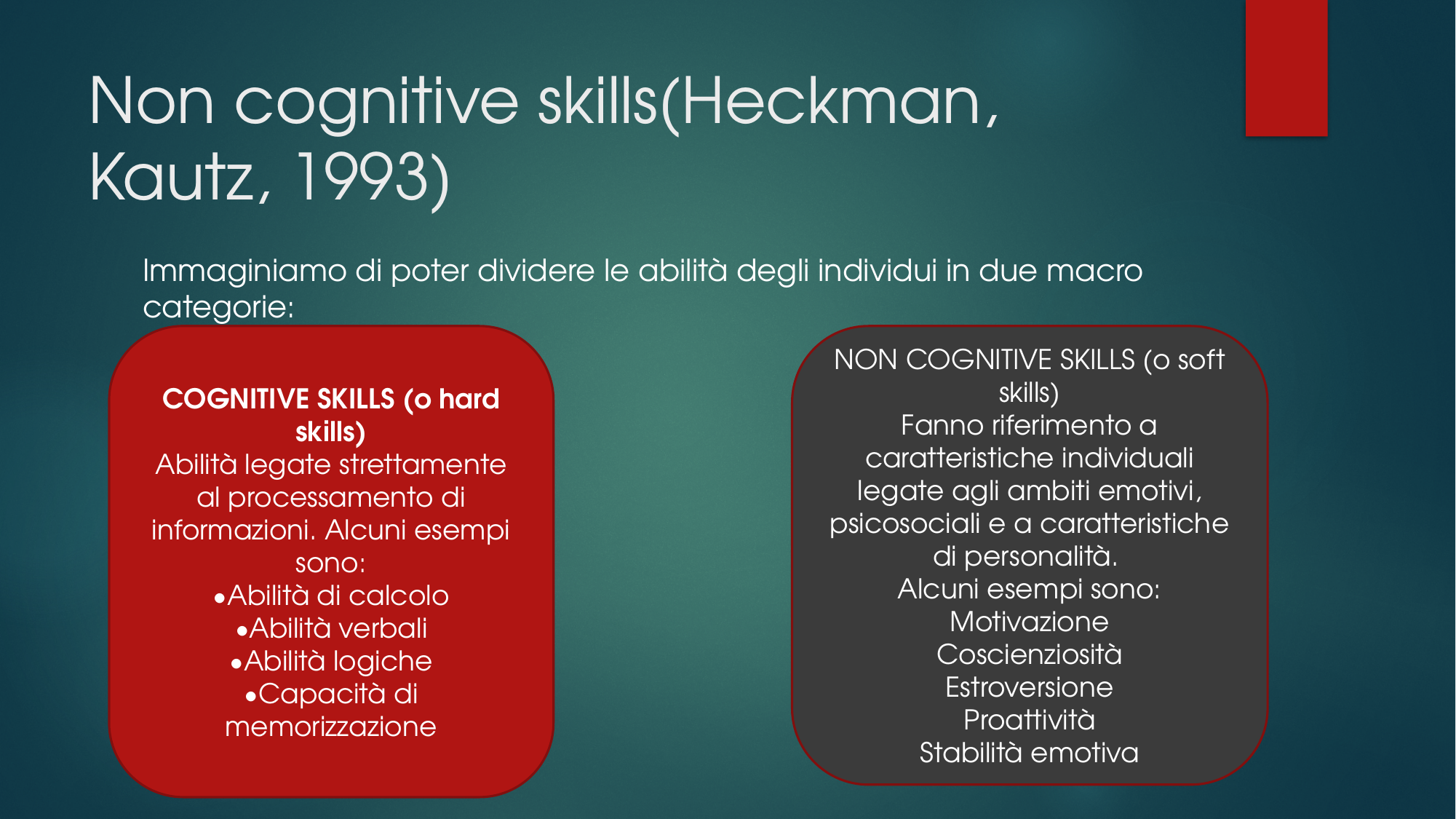

# Non cognitive skills(Heckman, Kautz, 1993)
Immaginiamo di poter dividere le abilità degli individui in due macro categorie:
COGNITIVE SKILLS (o hard skills)
Abilità legate strettamente al processamento di informazioni. Alcuni esempi sono:
•Abilità di calcolo
•Abilità verbali
•Abilità logiche
•Capacità di memorizzazione
NON COGNITIVE SKILLS (o soft skills)
Fanno riferimento a caratteristiche individuali legate agli ambiti emotivi, psicosociali e a caratteristiche di personalità.
Alcuni esempi sono:
Motivazione
Coscienziosità
Estroversione
Proattività
Stabilità emotiva